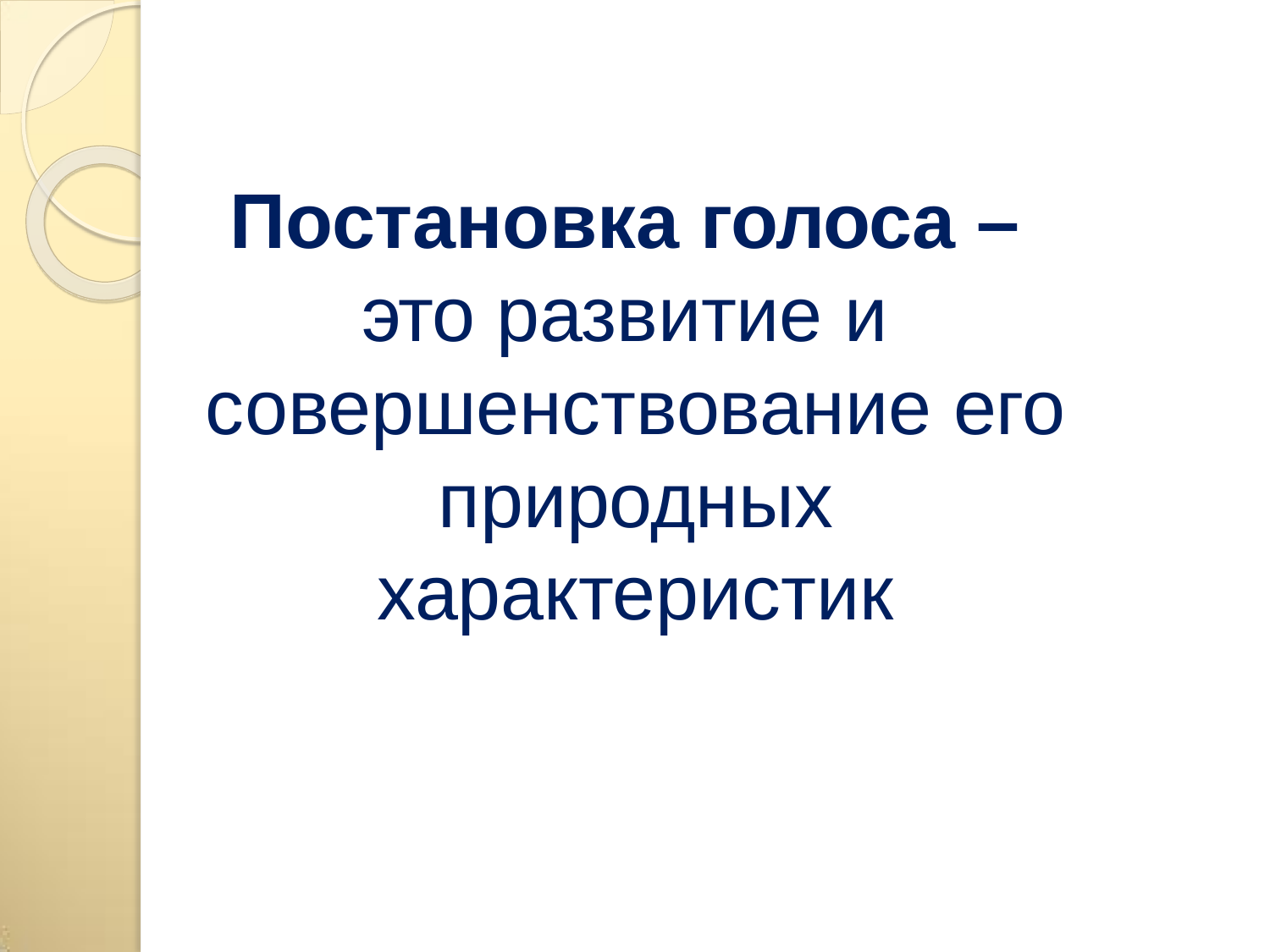

# Постановка голоса –  это развитие и  совершенствование его
природных характеристик